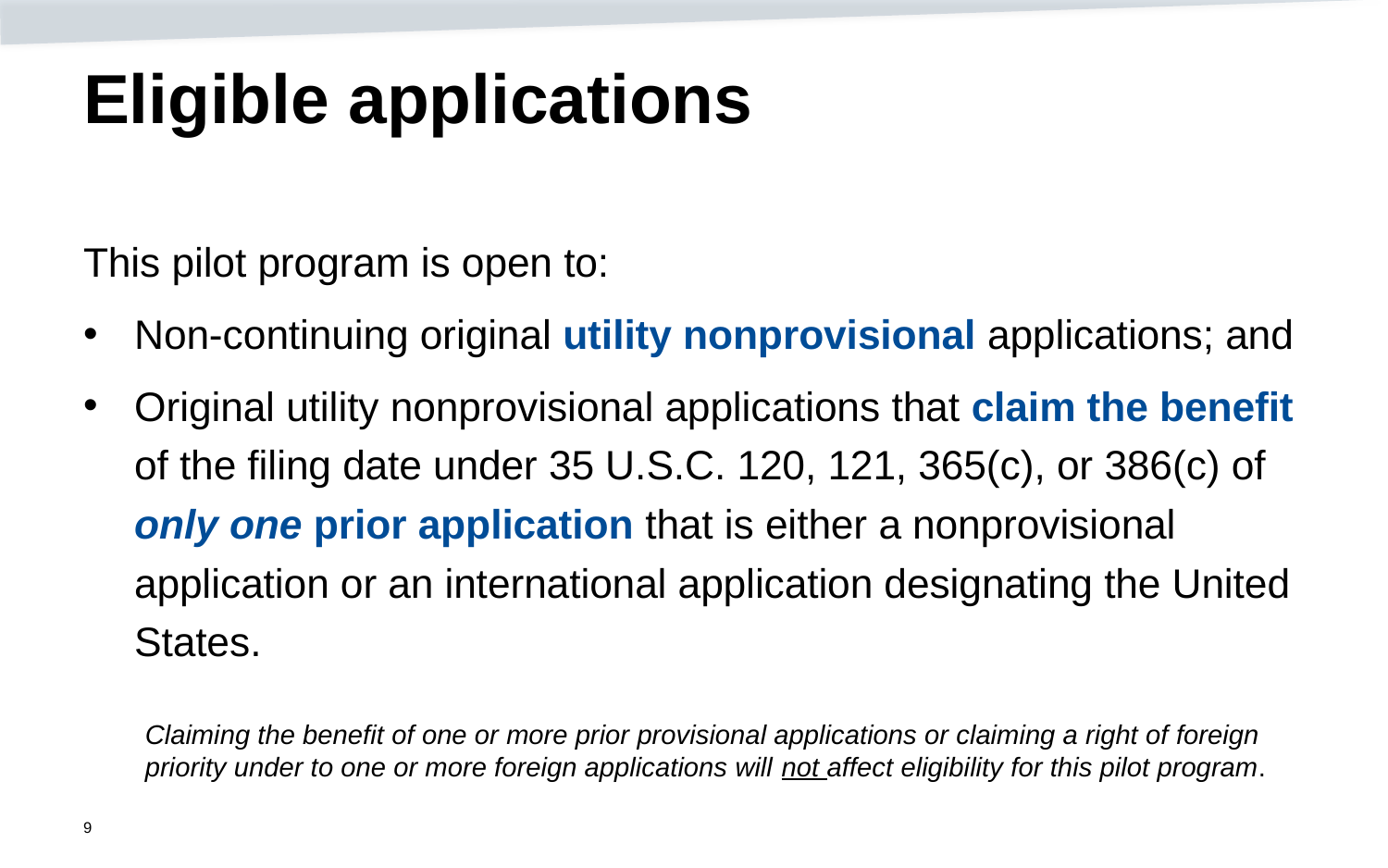

# Eligible applications
This pilot program is open to:
Non-continuing original utility nonprovisional applications; and
Original utility nonprovisional applications that claim the benefit of the filing date under 35 U.S.C. 120, 121, 365(c), or 386(c) of only one prior application that is either a nonprovisional application or an international application designating the United States.

Claiming the benefit of one or more prior provisional applications or claiming a right of foreign priority under to one or more foreign applications will not affect eligibility for this pilot program.

9